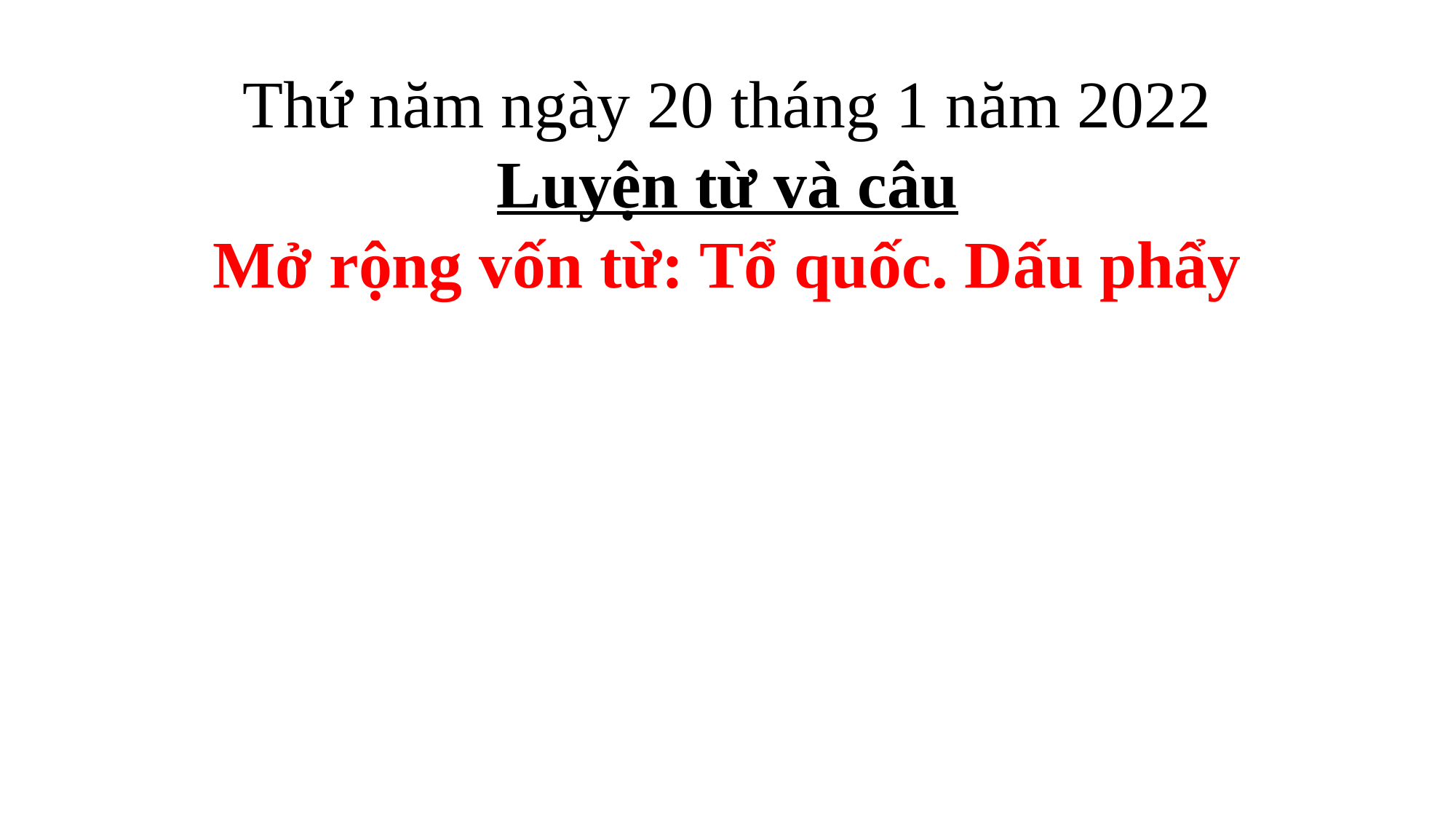

# Thứ năm ngày 20 tháng 1 năm 2022 Luyện từ và câu Mở rộng vốn từ: Tổ quốc. Dấu phẩy